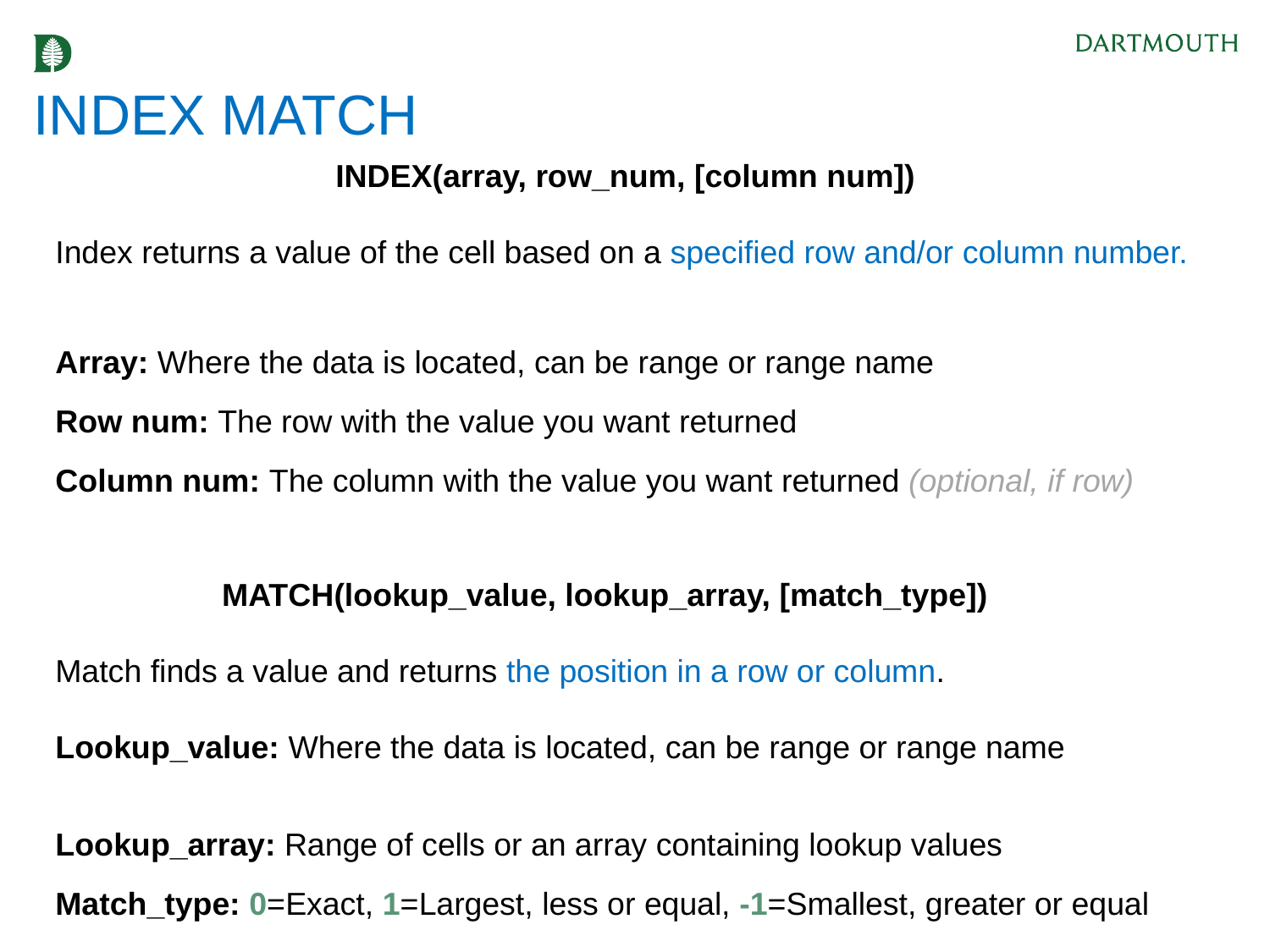

# INDEX MATCH
INDEX(array, row_num, [column num])

Index returns a value of the cell based on a specified row and/or column number.

Array: Where the data is located, can be range or range name

Row num: The row with the value you want returned

Column num: The column with the value you want returned (optional, if row)

MATCH(lookup_value, lookup_array, [match_type])

Match finds a value and returns the position in a row or column.

Lookup_value: Where the data is located, can be range or range name

Lookup_array: Range of cells or an array containing lookup values

Match_type: 0=Exact, 1=Largest, less or equal, -1=Smallest, greater or equal